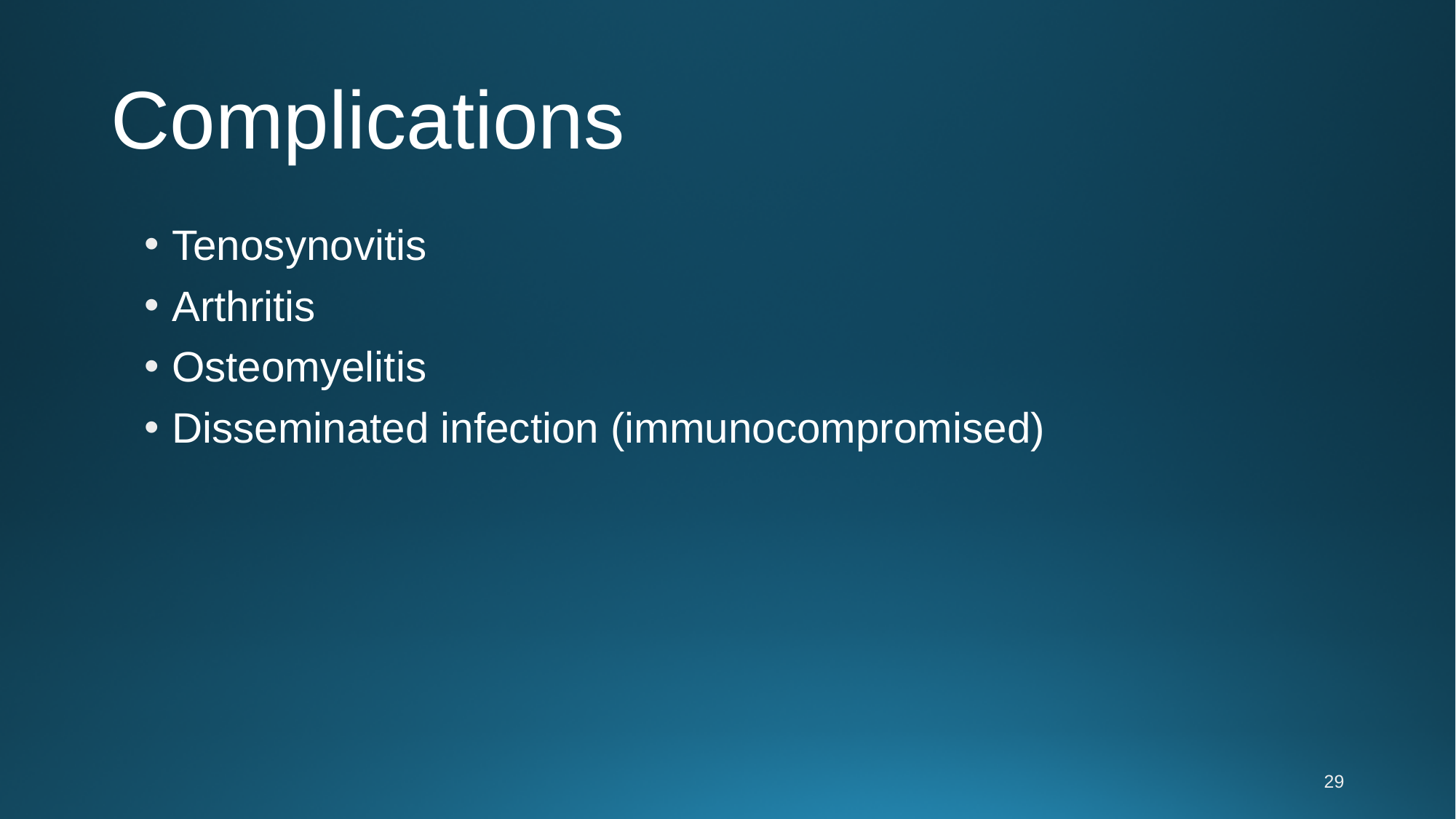

# Complications
Tenosynovitis
Arthritis
Osteomyelitis
Disseminated infection (immunocompromised)
29